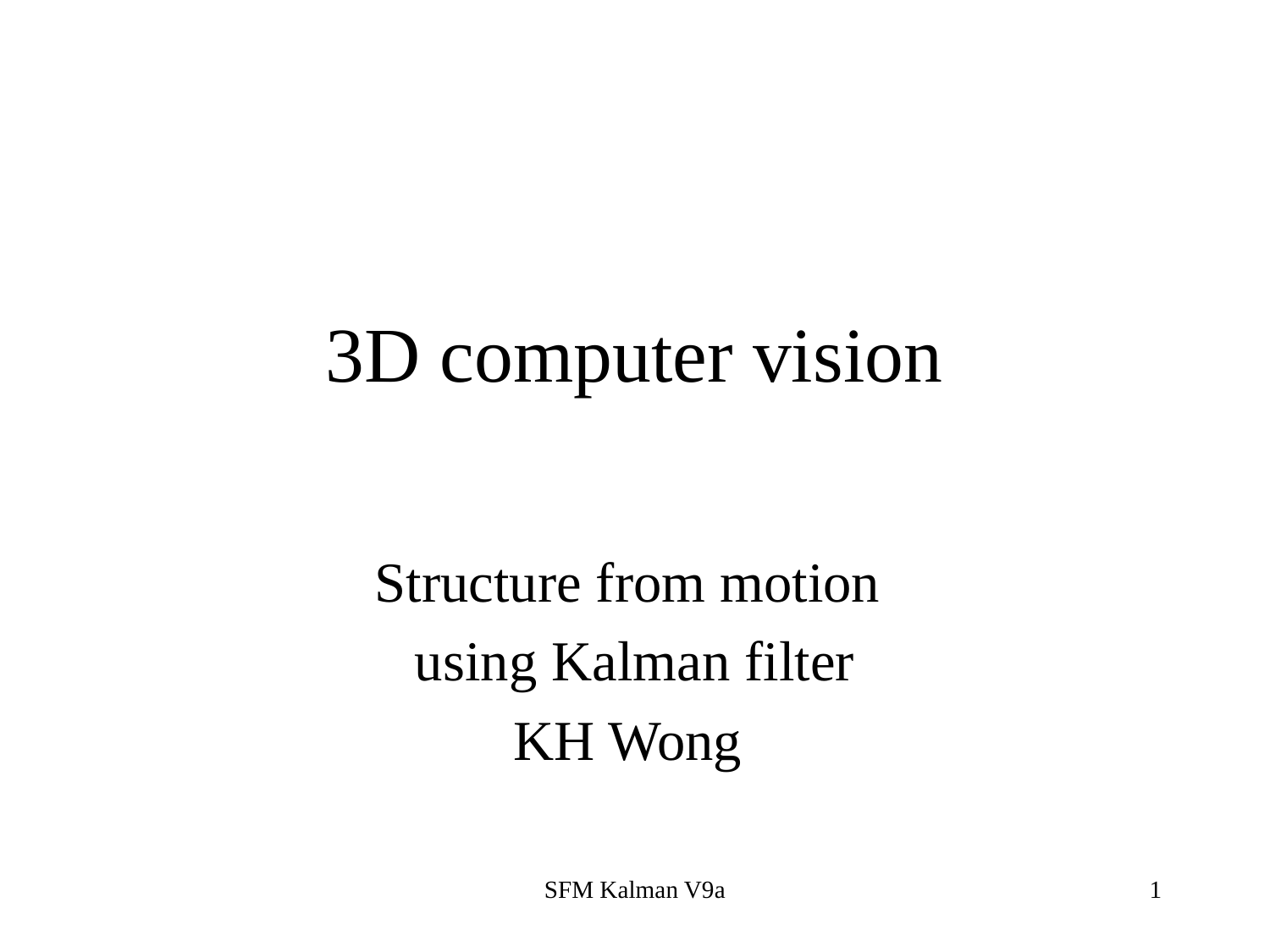

# 3D computer vision
Structure from motion
using Kalman filter
KH Wong
SFM Kalman V9a
1